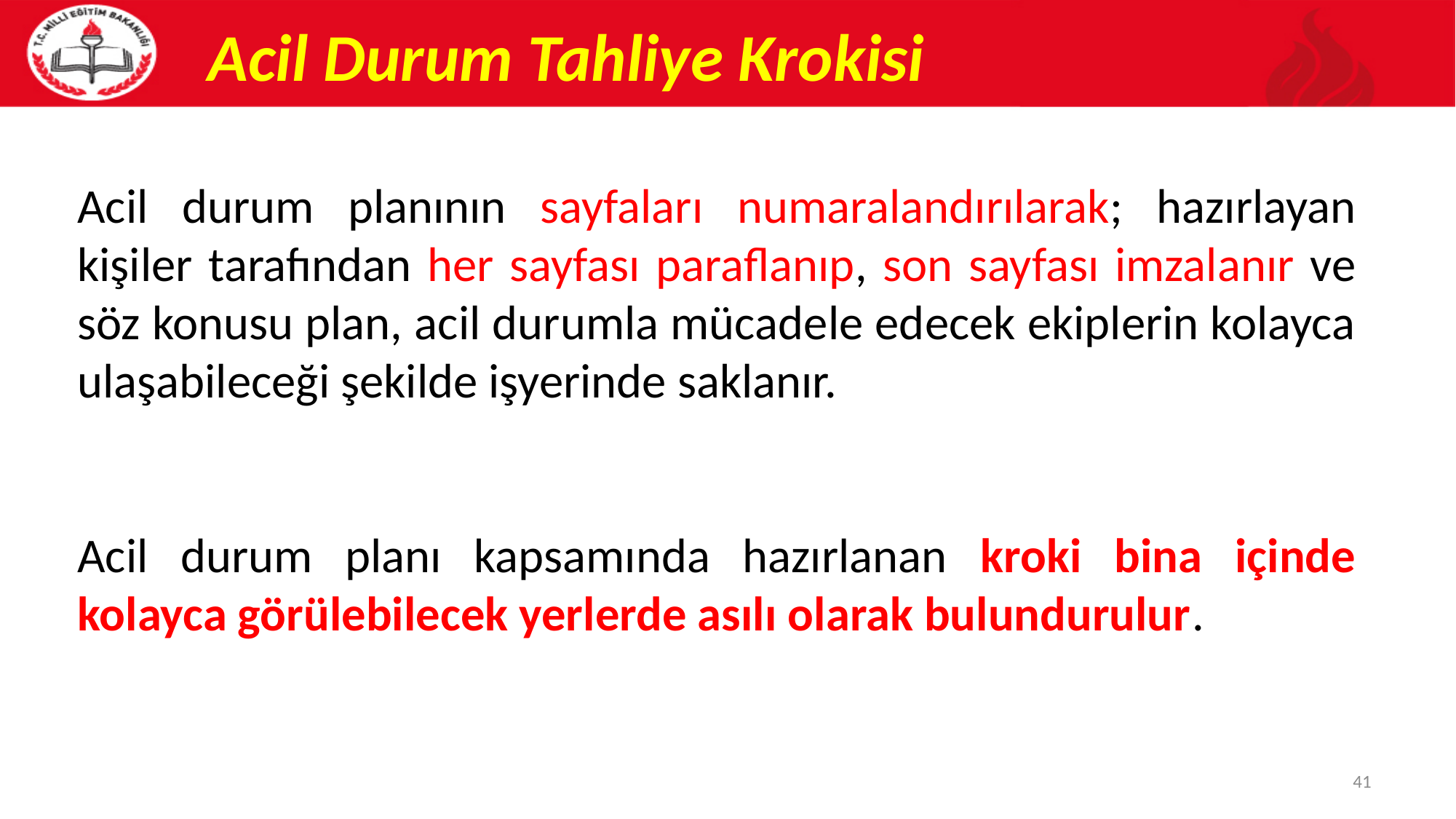

Acil Durum Tahliye Krokisi
Acil durum planının sayfaları numaralandırılarak; hazırlayan kişiler tarafından her sayfası paraflanıp, son sayfası imzalanır ve söz konusu plan, acil durumla mücadele edecek ekiplerin kolayca ulaşabileceği şekilde işyerinde saklanır.

Acil durum planı kapsamında hazırlanan kroki bina içinde kolayca görülebilecek yerlerde asılı olarak bulundurulur.

41